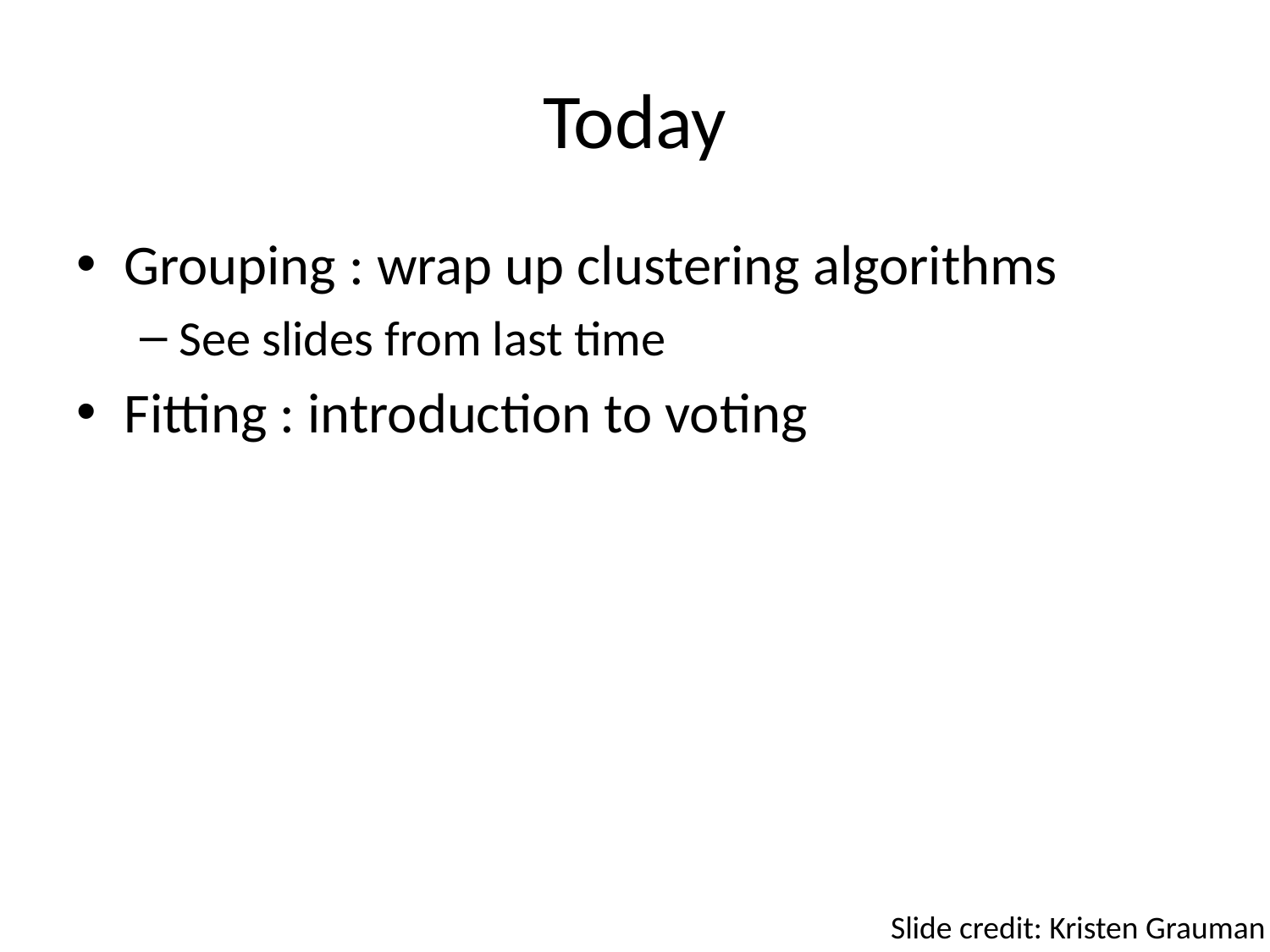

# Today
Grouping : wrap up clustering algorithms
See slides from last time
Fitting : introduction to voting
Slide credit: Kristen Grauman